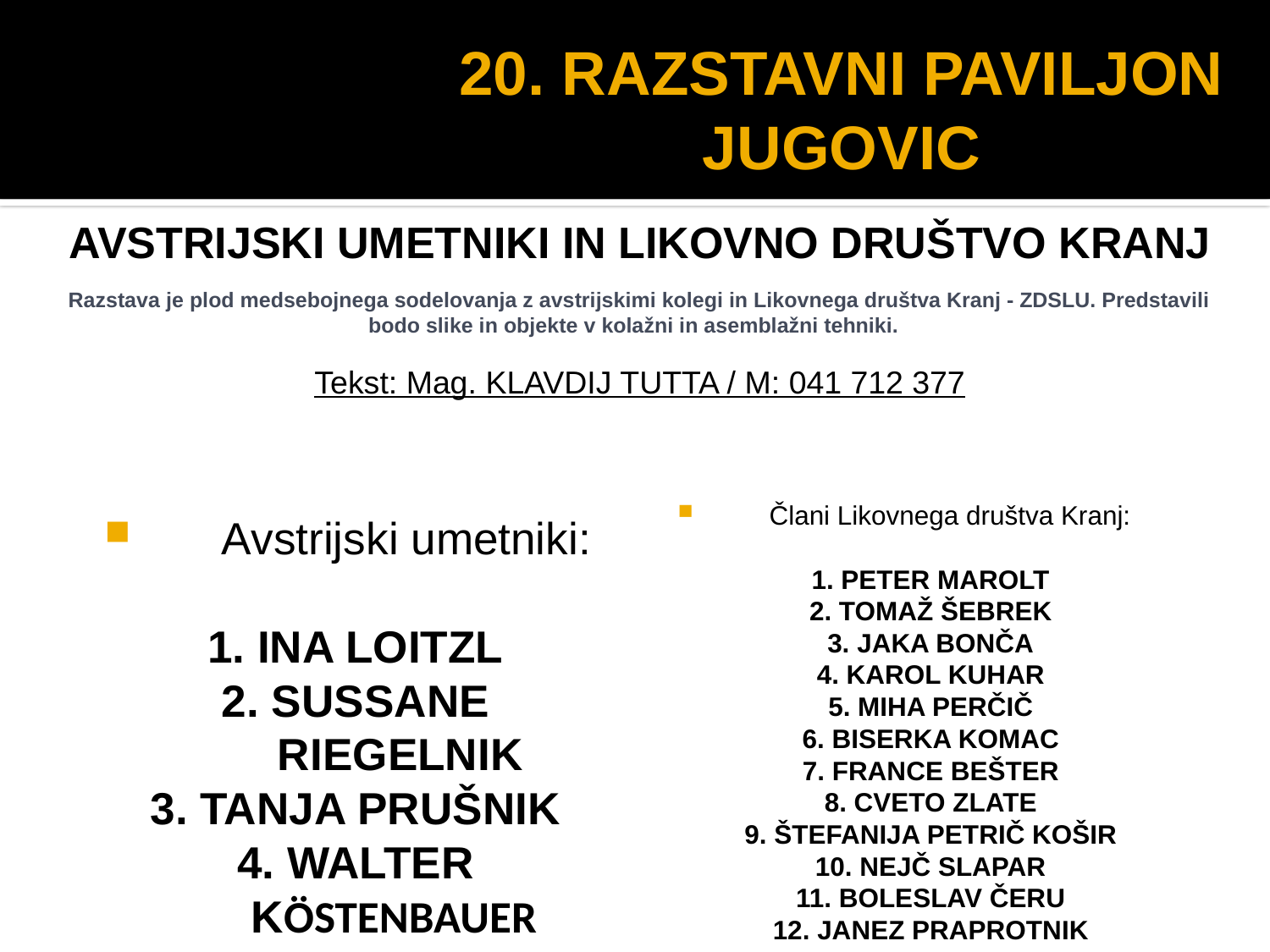

# 20. RAZSTAVNI PAVILJON JUGOVIC
AVSTRIJSKI UMETNIKI IN LIKOVNO DRUŠTVO KRANJ

Razstava je plod medsebojnega sodelovanja z avstrijskimi kolegi in Likovnega društva Kranj - ZDSLU. Predstavili bodo slike in objekte v kolažni in asemblažni tehniki.

Tekst: Mag. KLAVDIJ TUTTA / M: 041 712 377

 Avstrijski umetniki:

1. INA LOITZL
2. SUSSANE RIEGELNIK
3. TANJA PRUŠNIK
4. WALTER KÖSTENBAUER

Člani Likovnega društva Kranj:

1. PETER MAROLT
2. TOMAŽ ŠEBREK
3. JAKA BONČA
4. KAROL KUHAR
5. MIHA PERČIČ
6. BISERKA KOMAC
7. FRANCE BEŠTER
8. CVETO ZLATE
9. ŠTEFANIJA PETRIČ KOŠIR
10. NEJČ SLAPAR
11. BOLESLAV ČERU
12. JANEZ PRAPROTNIK